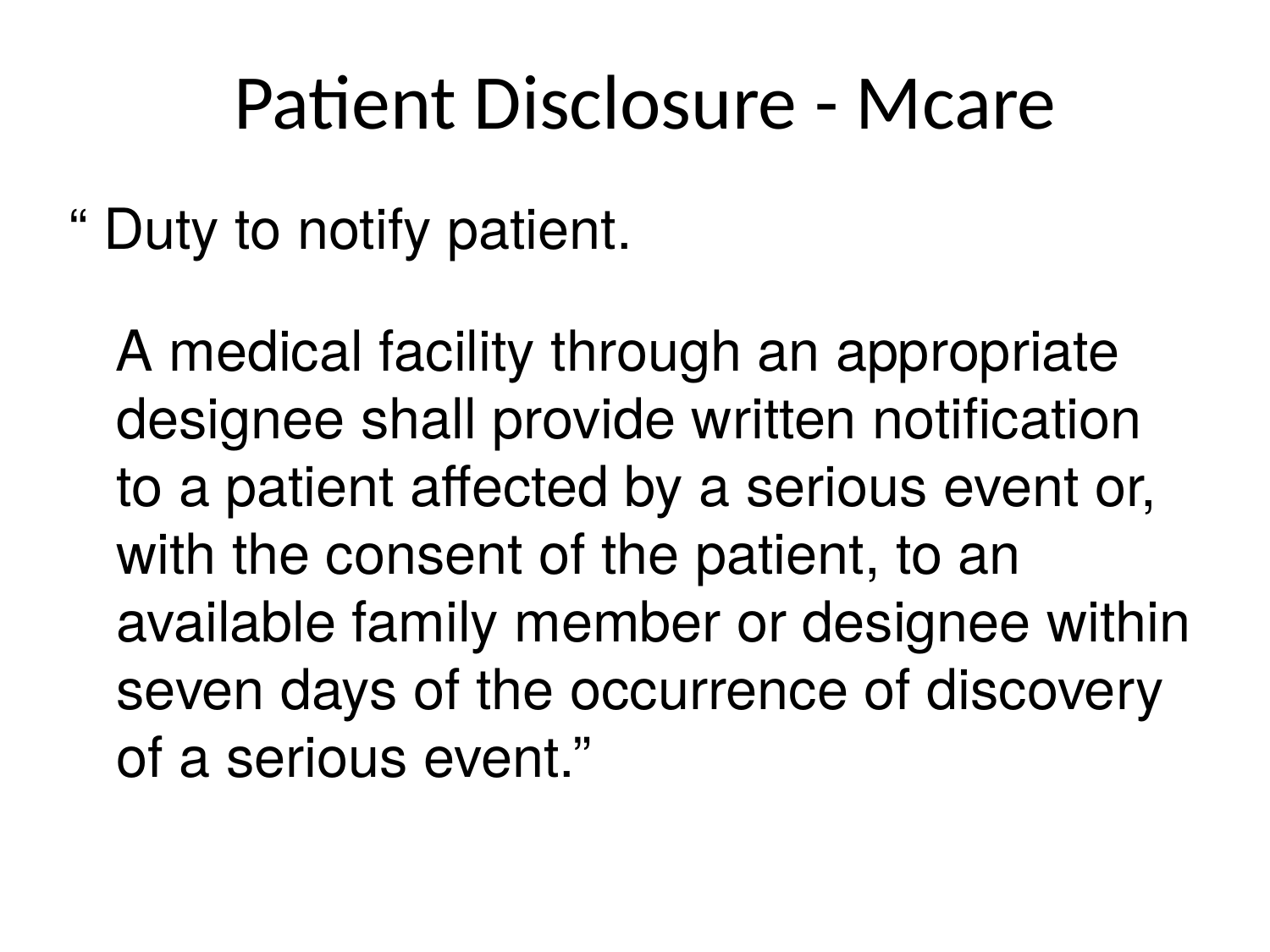

# Patient Disclosure - Mcare
“ Duty to notify patient.

   A medical facility through an appropriate designee shall provide written notification to a patient affected by a serious event or, with the consent of the patient, to an available family member or designee within seven days of the occurrence of discovery of a serious event.”